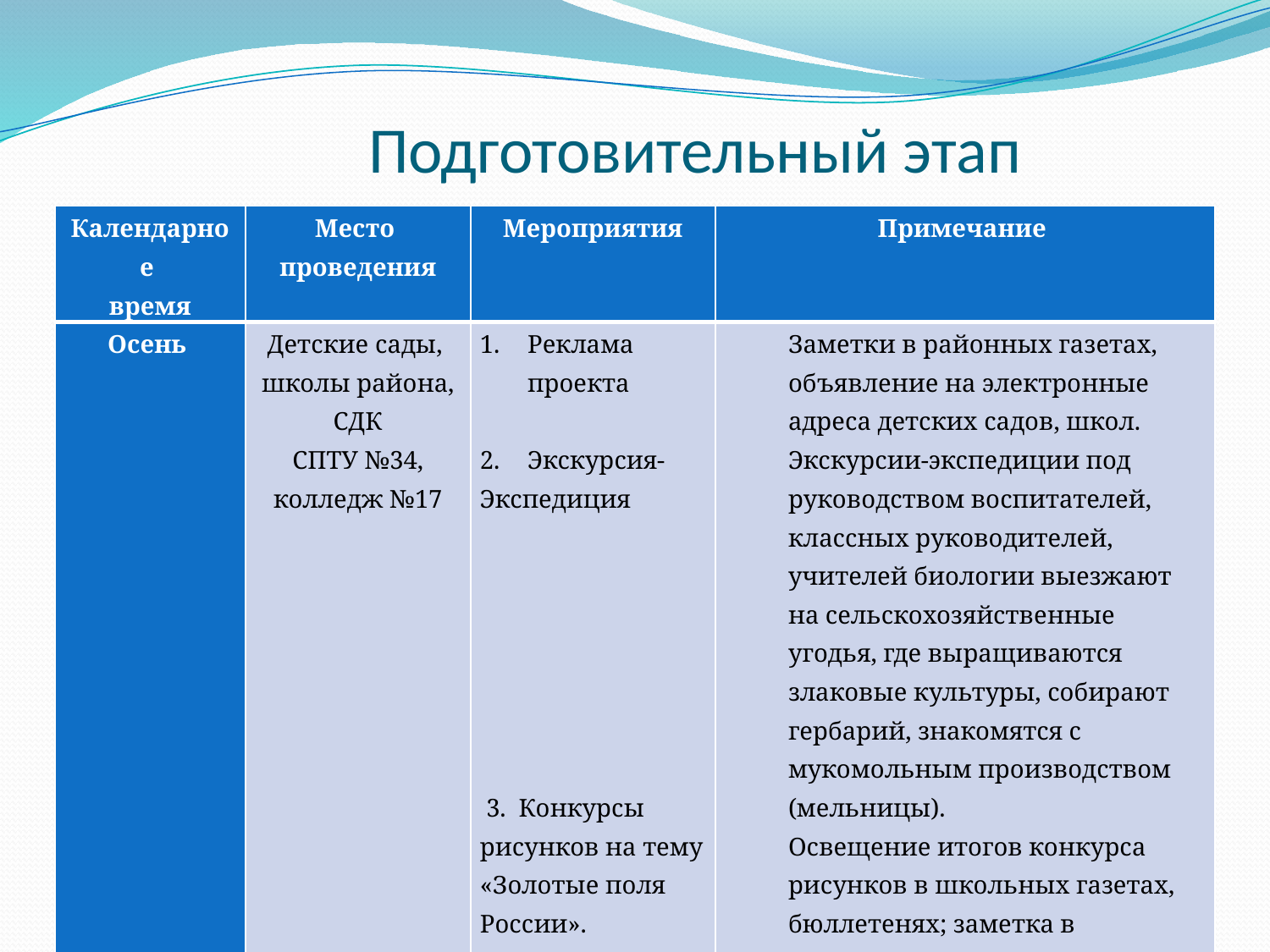

# Подготовительный этап
| Календарное время | Место проведения | Мероприятия | Примечание |
| --- | --- | --- | --- |
| Осень | Детские сады, школы района, СДК СПТУ №34, колледж №17 | Реклама проекта   Экскурсия- Экспедиция            3. Конкурсы рисунков на тему «Золотые поля России». | Заметки в районных газетах, объявление на электронные адреса детских садов, школ. Экскурсии-экспедиции под руководством воспитателей, классных руководителей, учителей биологии выезжают на сельскохозяйственные угодья, где выращиваются злаковые культуры, собирают гербарий, знакомятся с мукомольным производством (мельницы). Освещение итогов конкурса рисунков в школьных газетах, бюллетенях; заметка в районной газете. Оформление выставок-передвижек (для 3 этапа). |